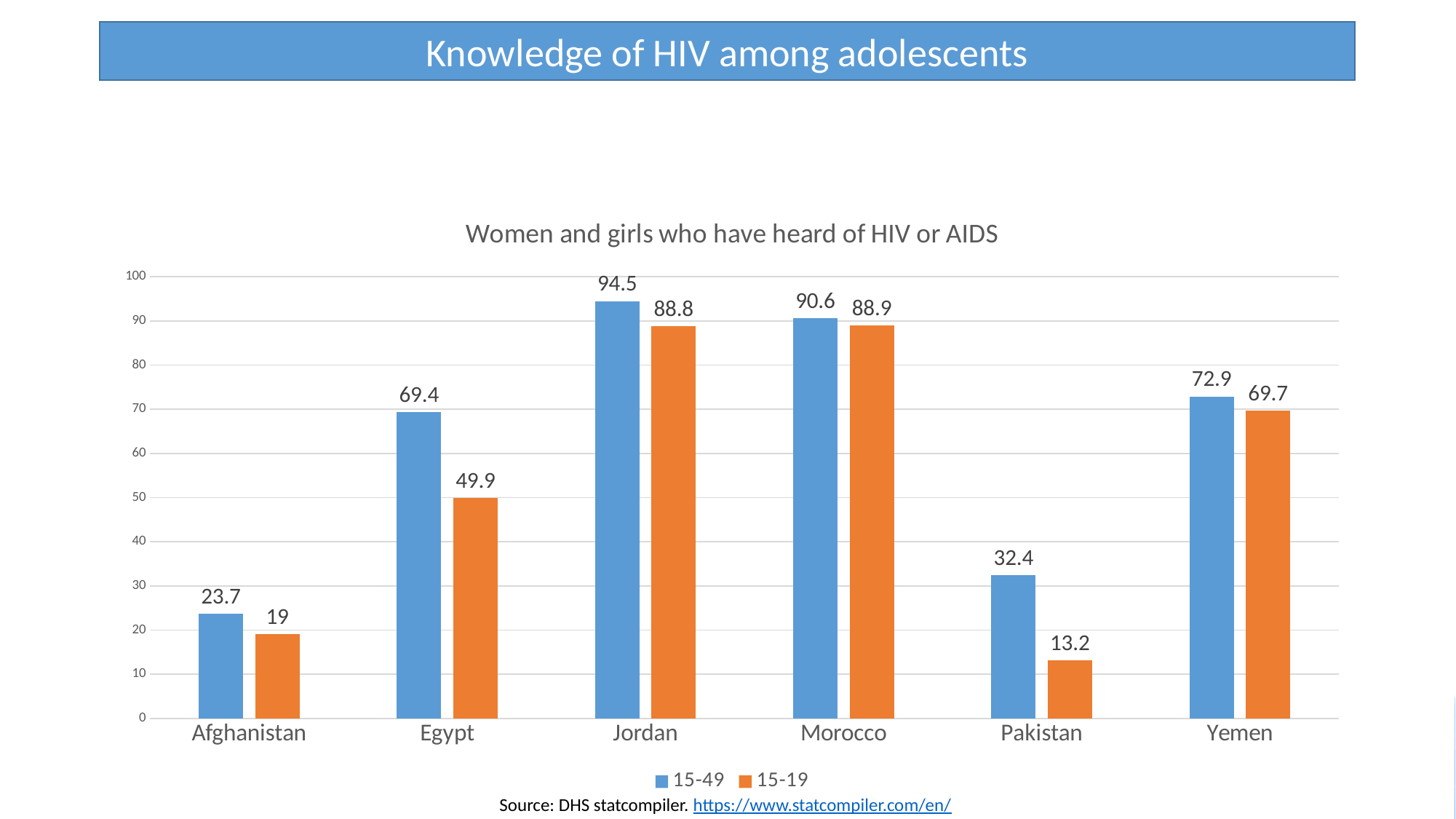

Knowledge of HIV among adolescents

### Chart: Women and girls who have heard of HIV or AIDS

| Category | 15-49 | 15-19 |
|---|---|---|
| Afghanistan | 23.7 | 19.0 |
| Egypt | 69.4 | 49.9 |
| Jordan | 94.5 | 88.8 |
| Morocco | 90.6 | 88.9 |
| Pakistan | 32.4 | 13.2 |
| Yemen | 72.9 | 69.7 |
Source: DHS statcompiler. https://www.statcompiler.com/en/